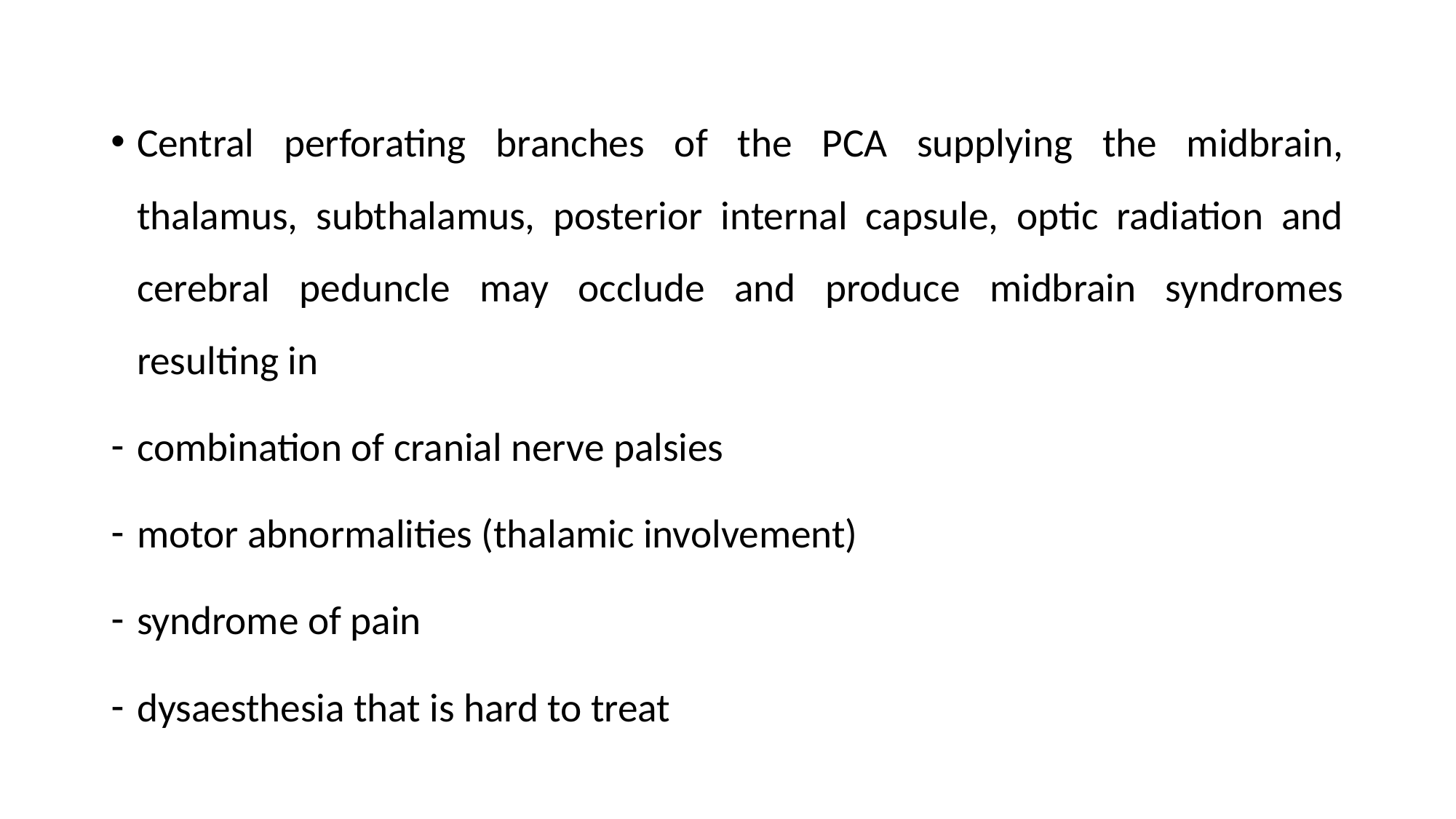

Central perforating branches of the PCA supplying the midbrain, thalamus, subthalamus, posterior internal capsule, optic radiation and cerebral peduncle may occlude and produce midbrain syndromes resulting in
combination of cranial nerve palsies
motor abnormalities (thalamic involvement)
syndrome of pain
dysaesthesia that is hard to treat